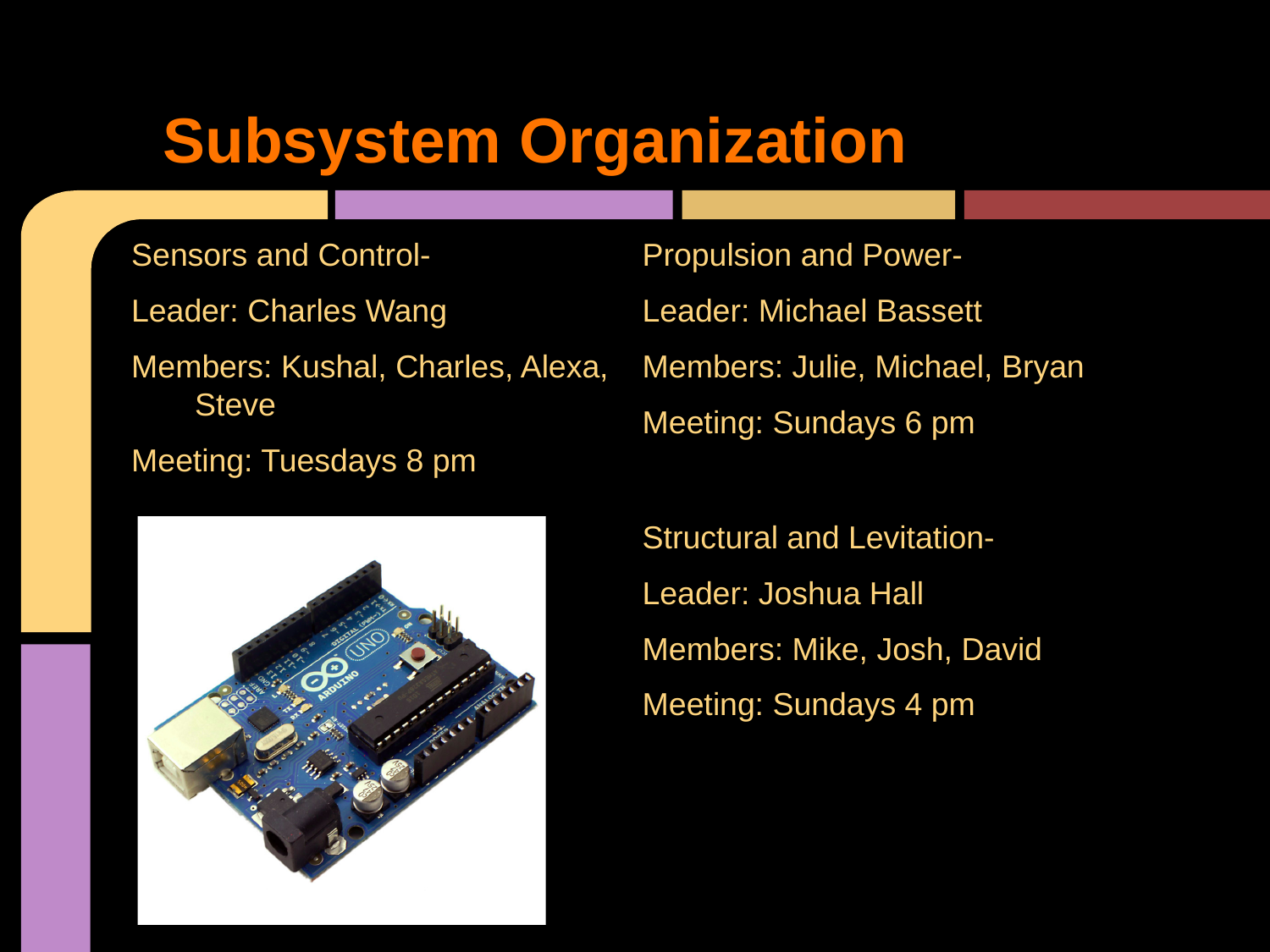

# Subsystem Organization
Sensors and Control-
Leader: Charles Wang
Members: Kushal, Charles, Alexa, Steve
Meeting: Tuesdays 8 pm

Propulsion and Power-
Leader: Michael Bassett
Members: Julie, Michael, Bryan
Meeting: Sundays 6 pm

Structural and Levitation-
Leader: Joshua Hall
Members: Mike, Josh, David
Meeting: Sundays 4 pm